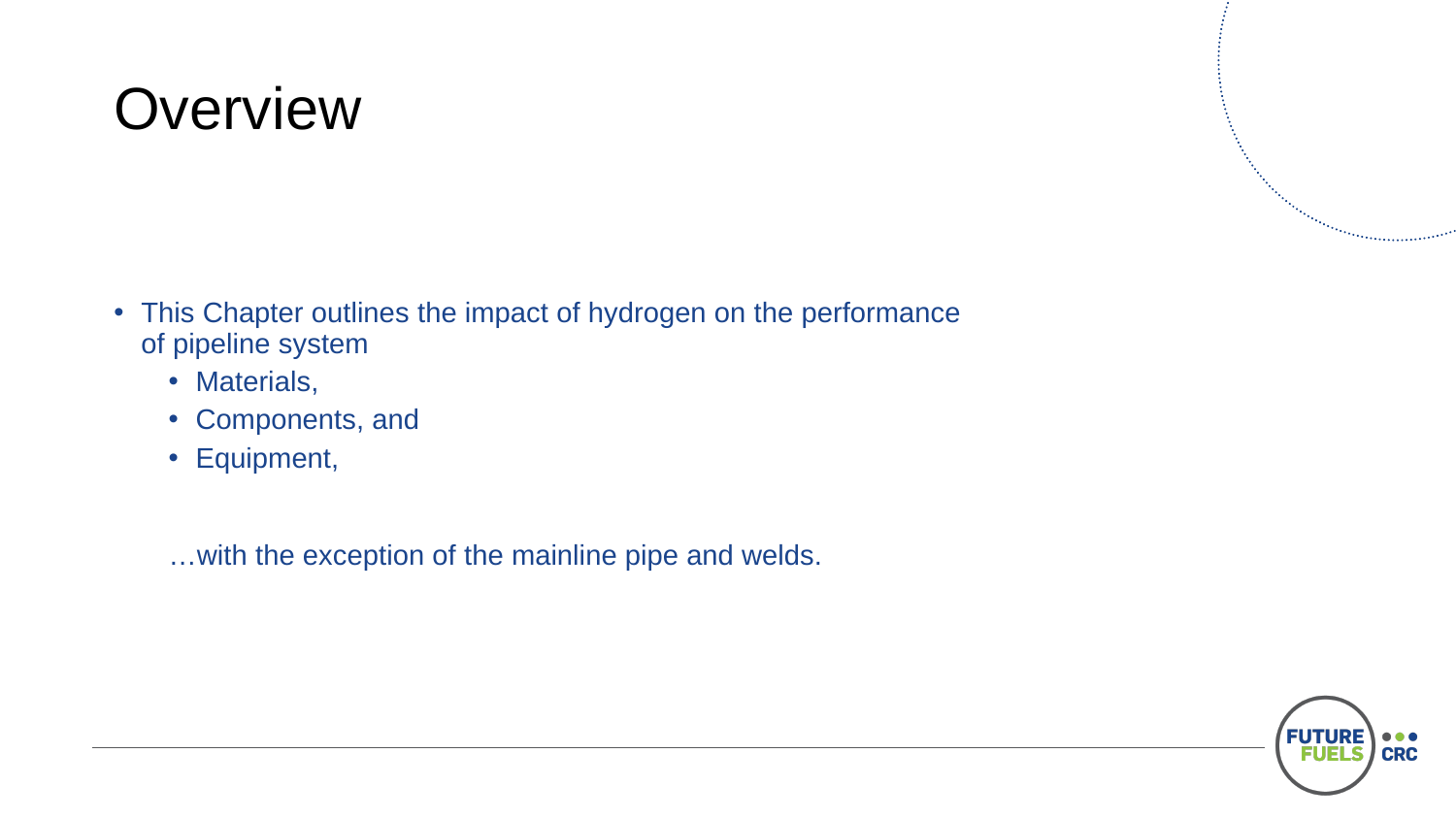

# Overview

This Chapter outlines the impact of hydrogen on the performance of pipeline system
Materials,
Components, and
Equipment,

…with the exception of the mainline pipe and welds.